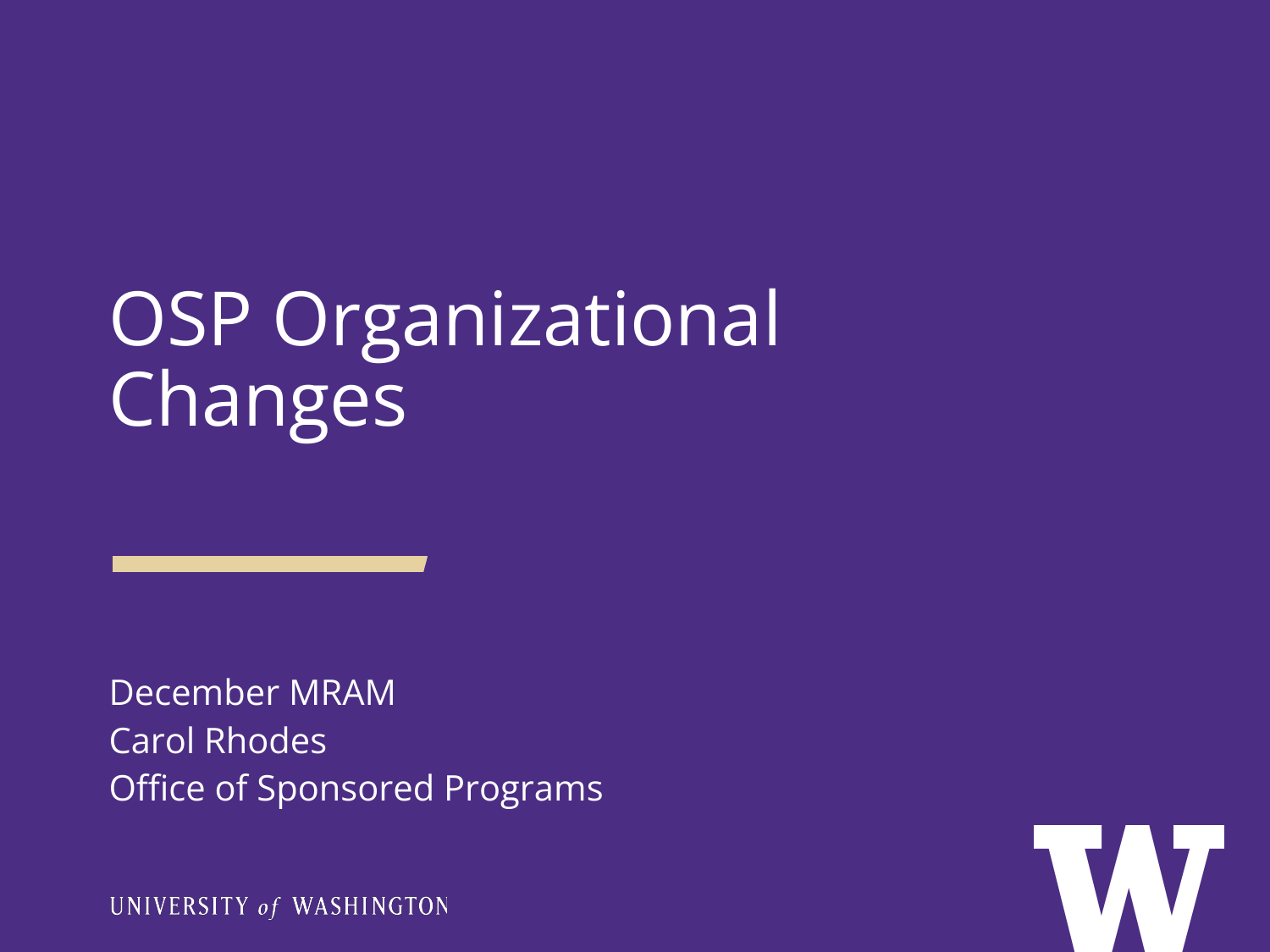

OSP Organizational Changes
December MRAM
Carol Rhodes
Office of Sponsored Programs